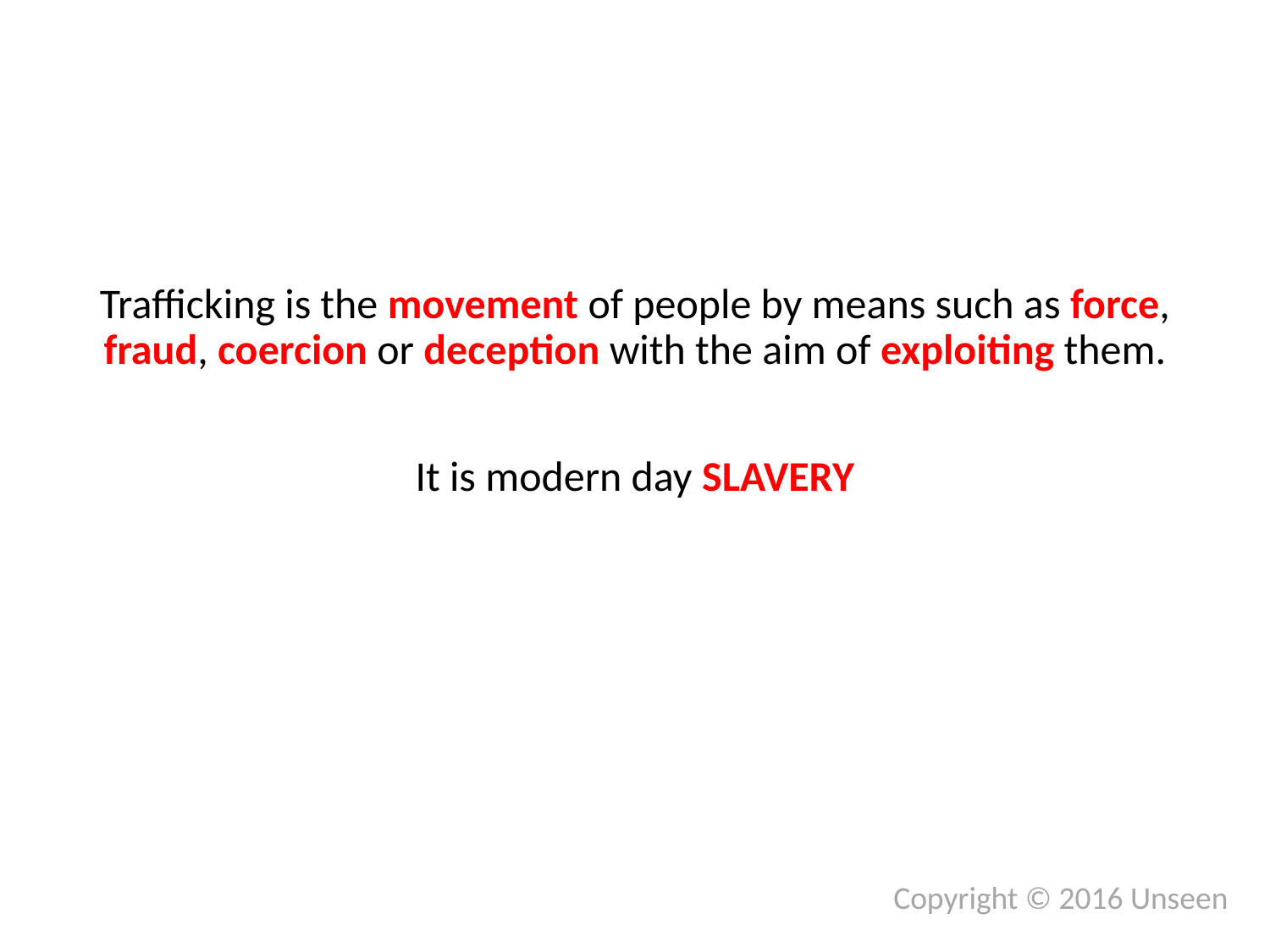

Trafficking is the movement of people by means such as force, fraud, coercion or deception with the aim of exploiting them.

It is modern day SLAVERY
Copyright © 2016 Unseen